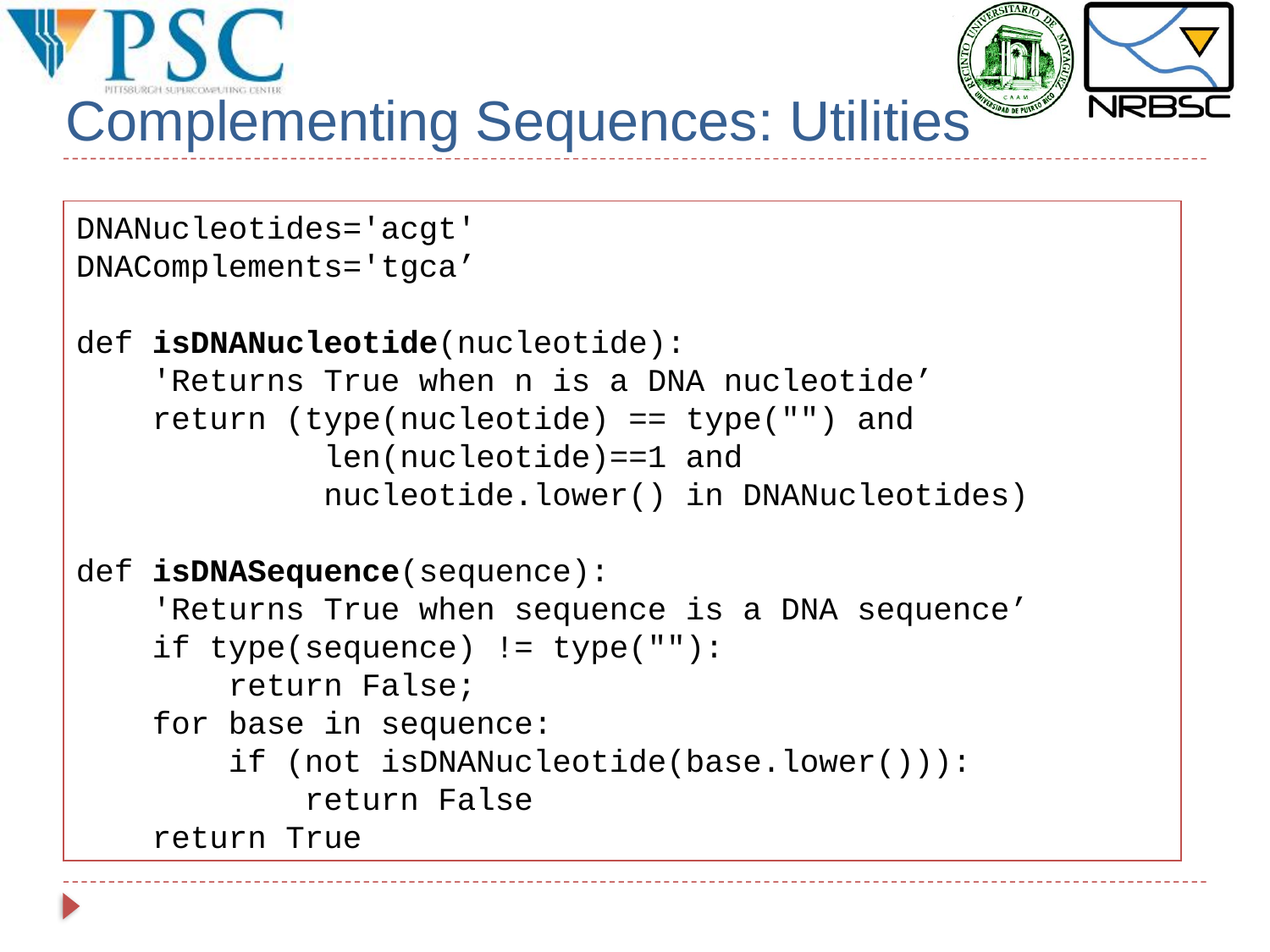

# Complementing Sequences: Utilities
DNANucleotides='acgt'
DNAComplements='tgca’

def isDNANucleotide(nucleotide):
    'Returns True when n is a DNA nucleotide’
    return (type(nucleotide) == type("") and
             len(nucleotide)==1 and
             nucleotide.lower() in DNANucleotides)

def isDNASequence(sequence):
    'Returns True when sequence is a DNA sequence’
    if type(sequence) != type(""):
        return False;
    for base in sequence:
        if (not isDNANucleotide(base.lower())):
            return False
    return True